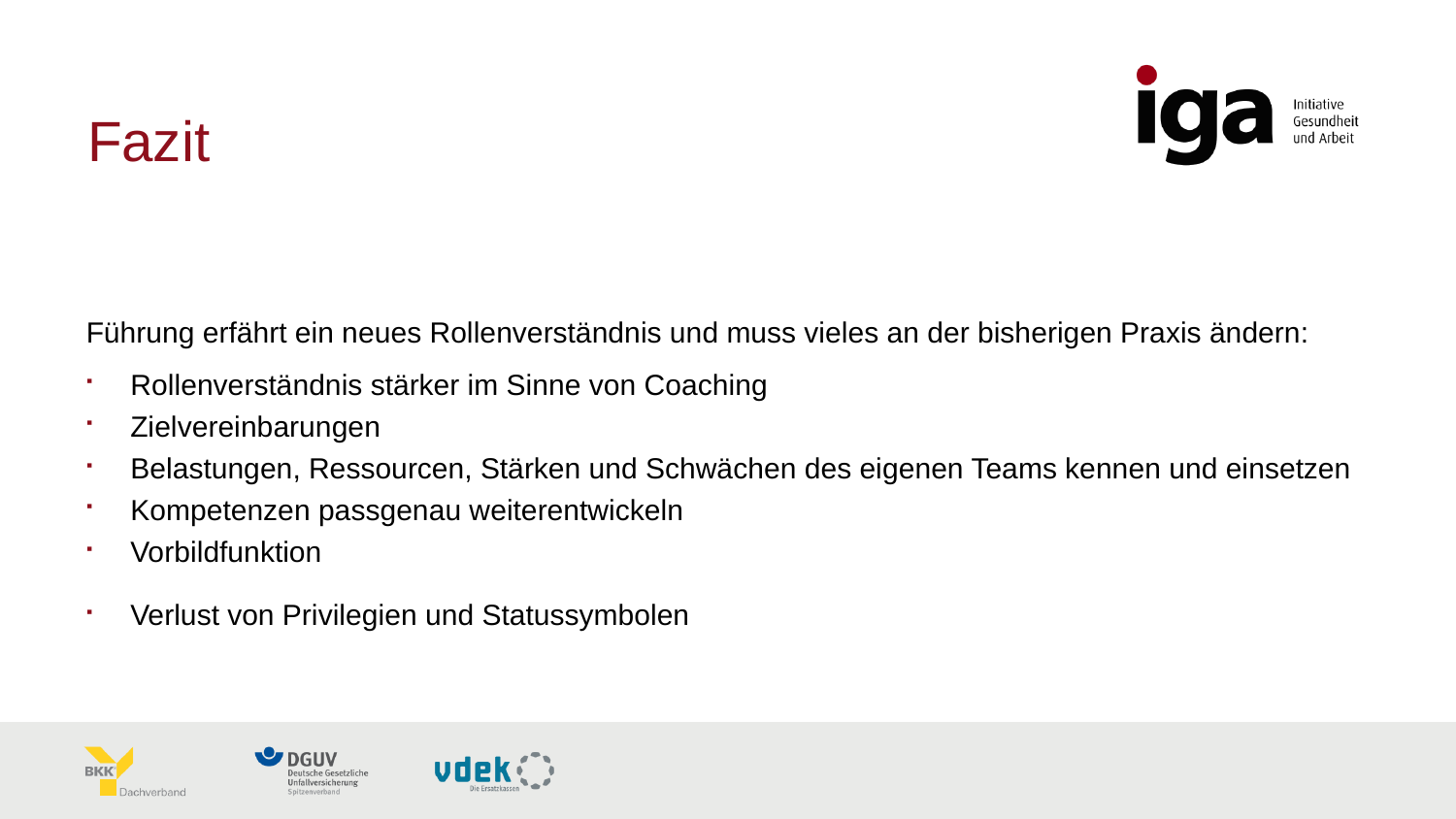

# Fazit
Führung erfährt ein neues Rollenverständnis und muss vieles an der bisherigen Praxis ändern:
Rollenverständnis stärker im Sinne von Coaching
Zielvereinbarungen
Belastungen, Ressourcen, Stärken und Schwächen des eigenen Teams kennen und einsetzen
Kompetenzen passgenau weiterentwickeln
Vorbildfunktion
Verlust von Privilegien und Statussymbolen